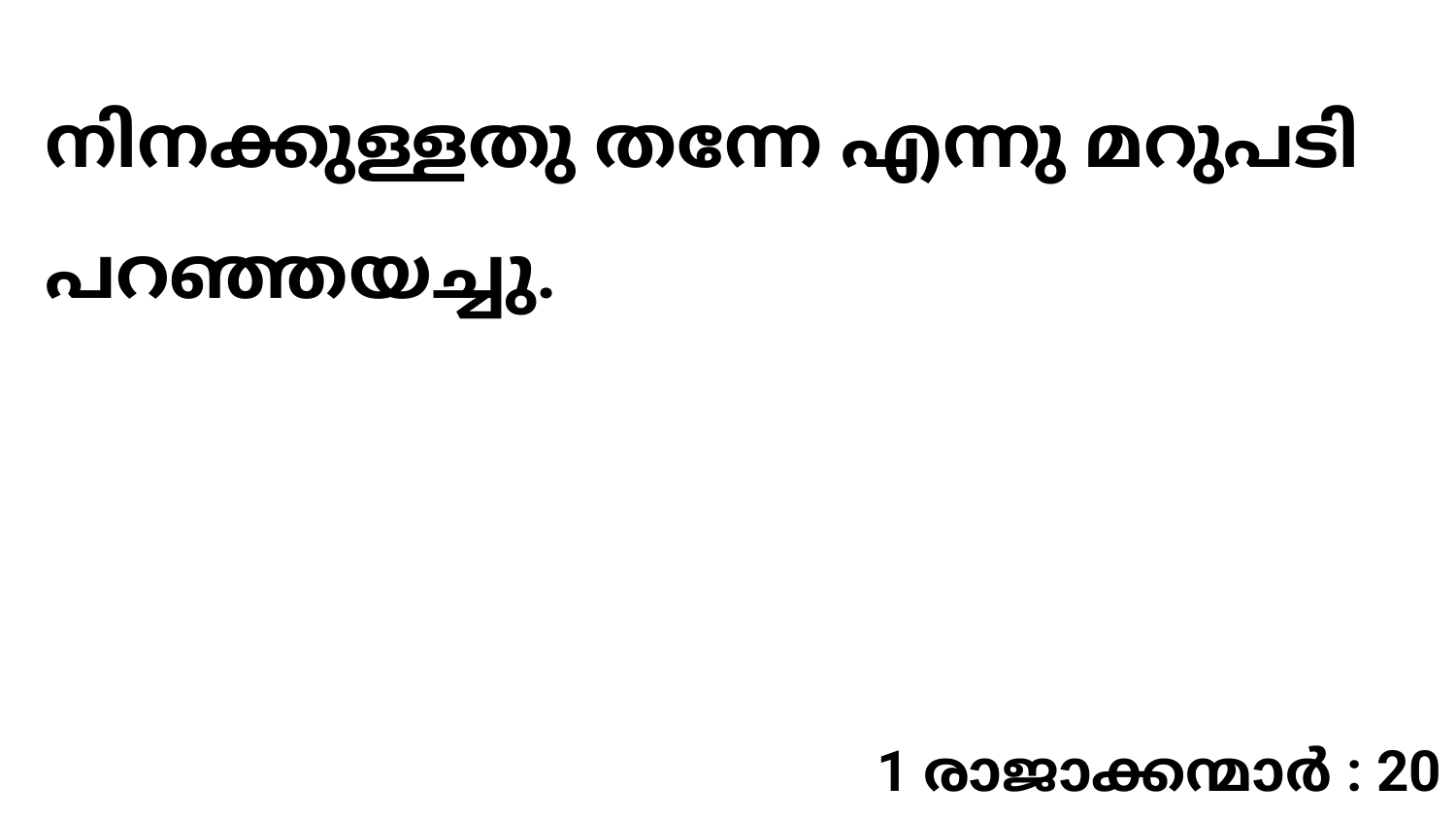

നിനക്കുള്ളതു തന്നേ എന്നു മറുപടി പറഞ്ഞയച്ചു.
1 രാജാക്കന്മാർ : 20